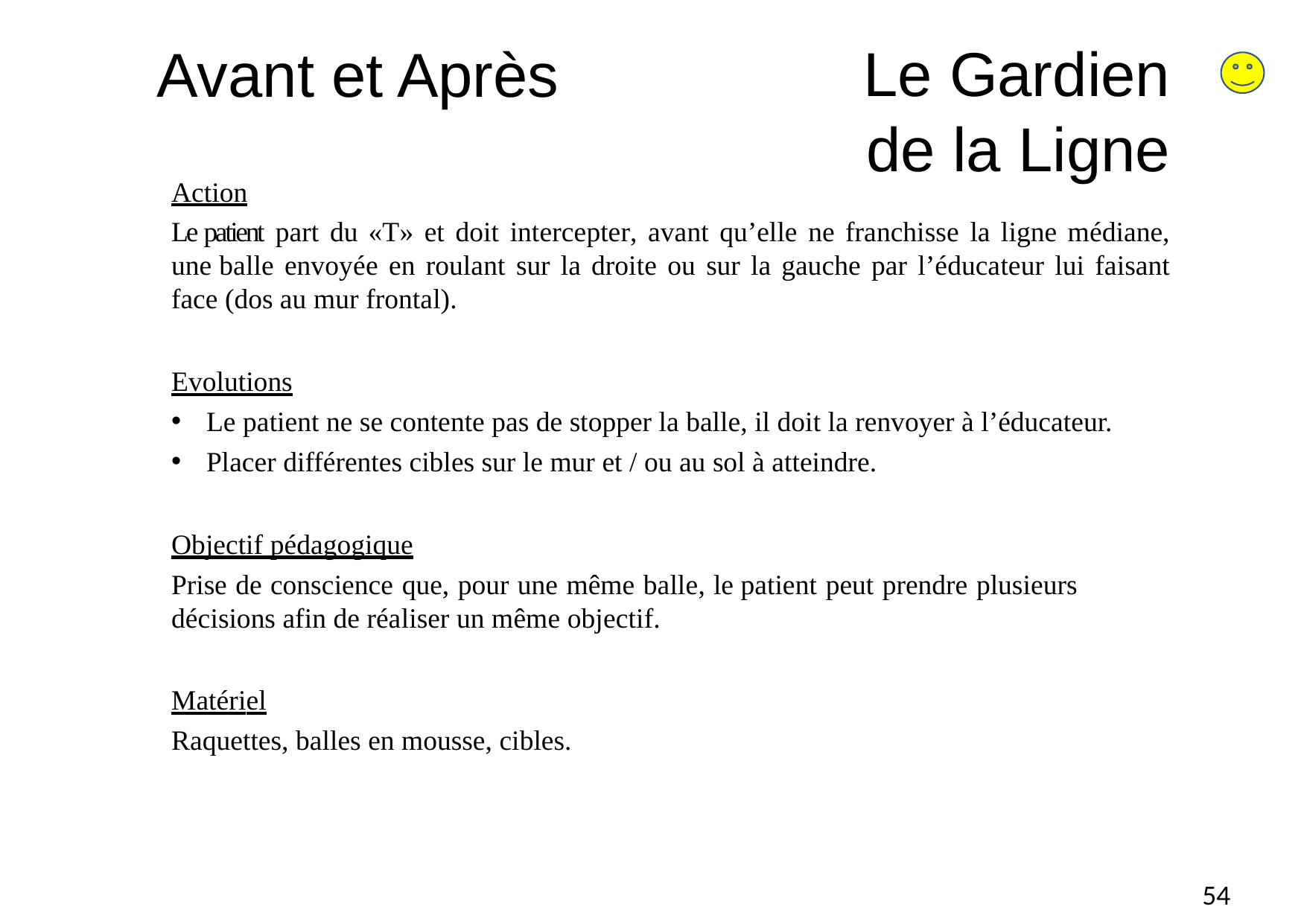

# Avant et Après
Le Gardien de la Ligne

Action
Le patient part du «T» et doit intercepter, avant qu’elle ne franchisse la ligne médiane, une balle envoyée en roulant sur la droite ou sur la gauche par l’éducateur lui faisant face (dos au mur frontal).

Evolutions
Le patient ne se contente pas de stopper la balle, il doit la renvoyer à l’éducateur.
Placer différentes cibles sur le mur et / ou au sol à atteindre.

Objectif pédagogique
Prise de conscience que, pour une même balle, le patient peut prendre plusieurs décisions afin de réaliser un même objectif.

Matériel
Raquettes, balles en mousse, cibles.
54